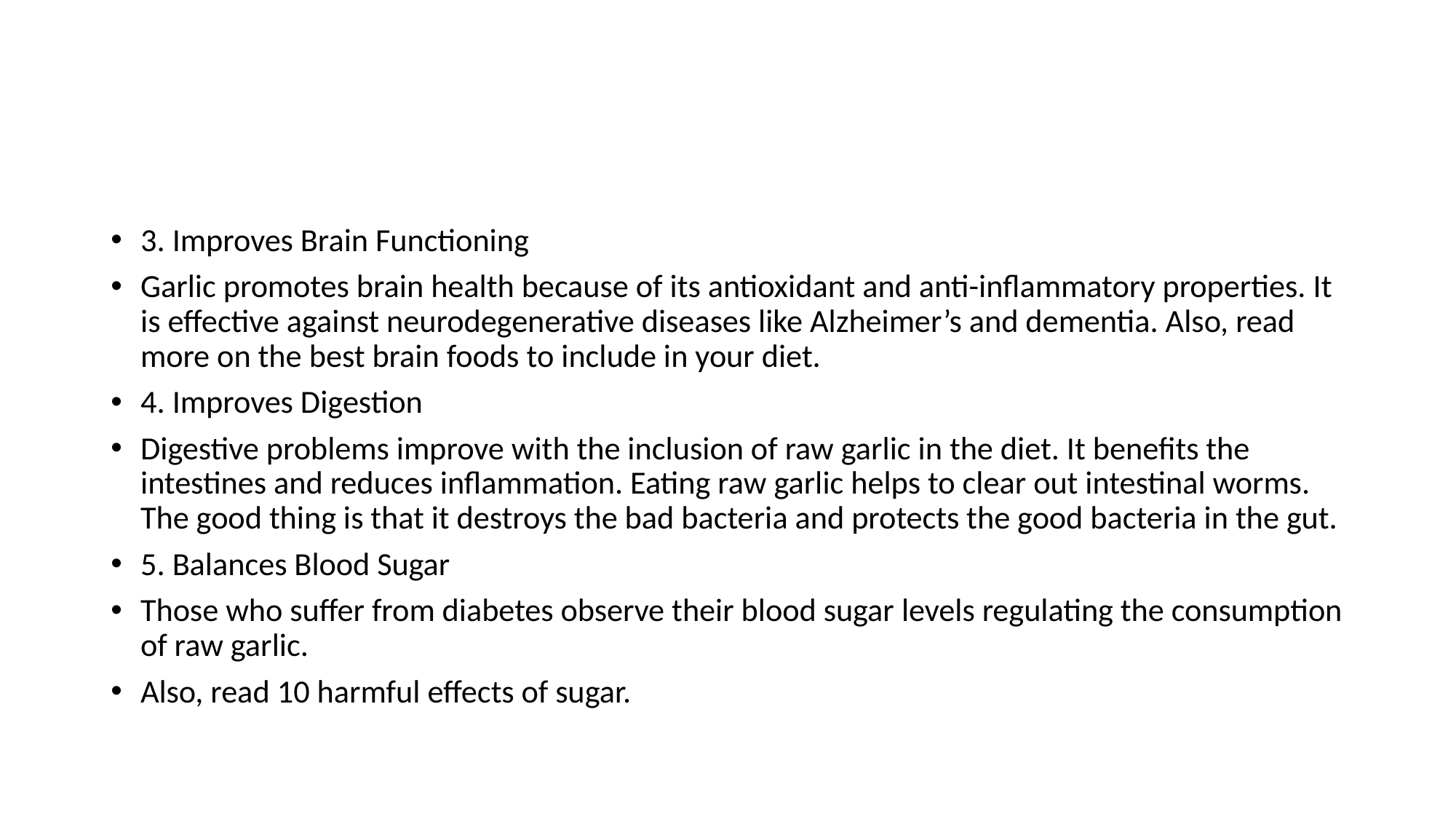

3. Improves Brain Functioning
Garlic promotes brain health because of its antioxidant and anti-inflammatory properties. It is effective against neurodegenerative diseases like Alzheimer’s and dementia. Also, read more on the best brain foods to include in your diet.
4. Improves Digestion
Digestive problems improve with the inclusion of raw garlic in the diet. It benefits the intestines and reduces inflammation. Eating raw garlic helps to clear out intestinal worms. The good thing is that it destroys the bad bacteria and protects the good bacteria in the gut.
5. Balances Blood Sugar
Those who suffer from diabetes observe their blood sugar levels regulating the consumption of raw garlic.
Also, read 10 harmful effects of sugar.